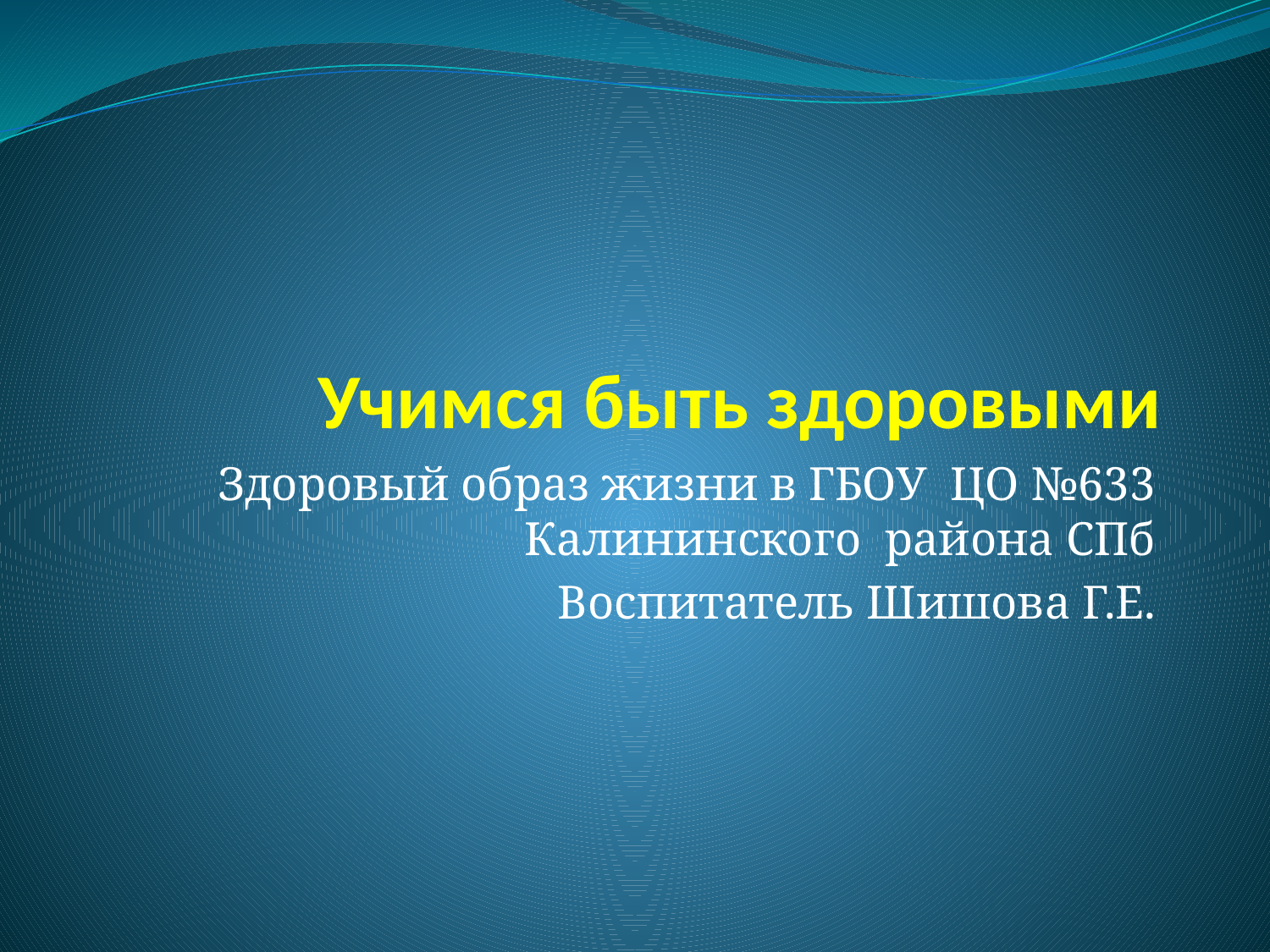

# Учимся быть здоровыми
Здоровый образ жизни в ГБОУ  ЦО №633 Калининского  района СПб
Воспитатель Шишова Г.Е.